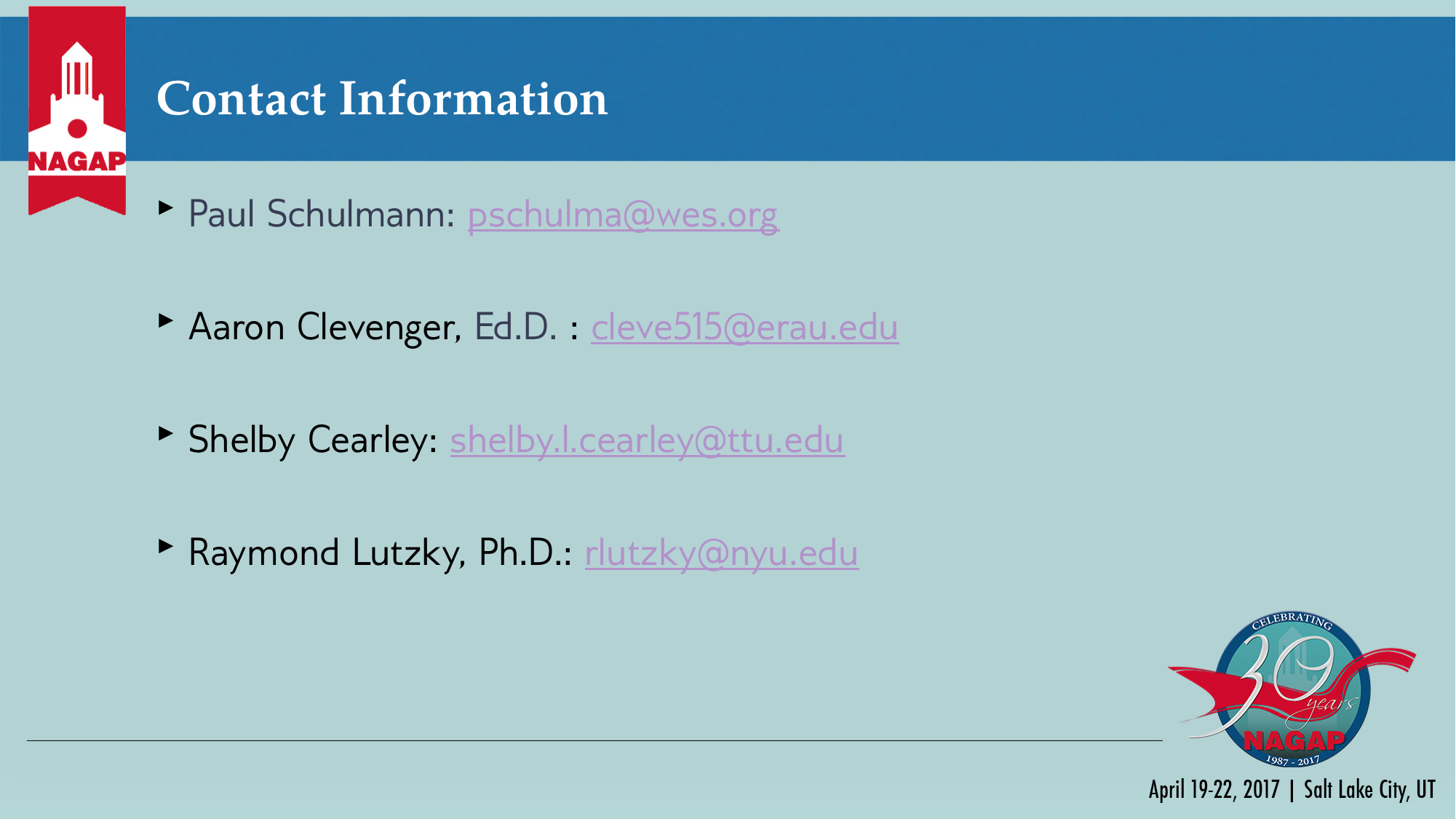

# Contact Information
Paul Schulmann: pschulma@wes.org

Aaron Clevenger, Ed.D. : cleve515@erau.edu

Shelby Cearley: shelby.l.cearley@ttu.edu

Raymond Lutzky, Ph.D.: rlutzky@nyu.edu